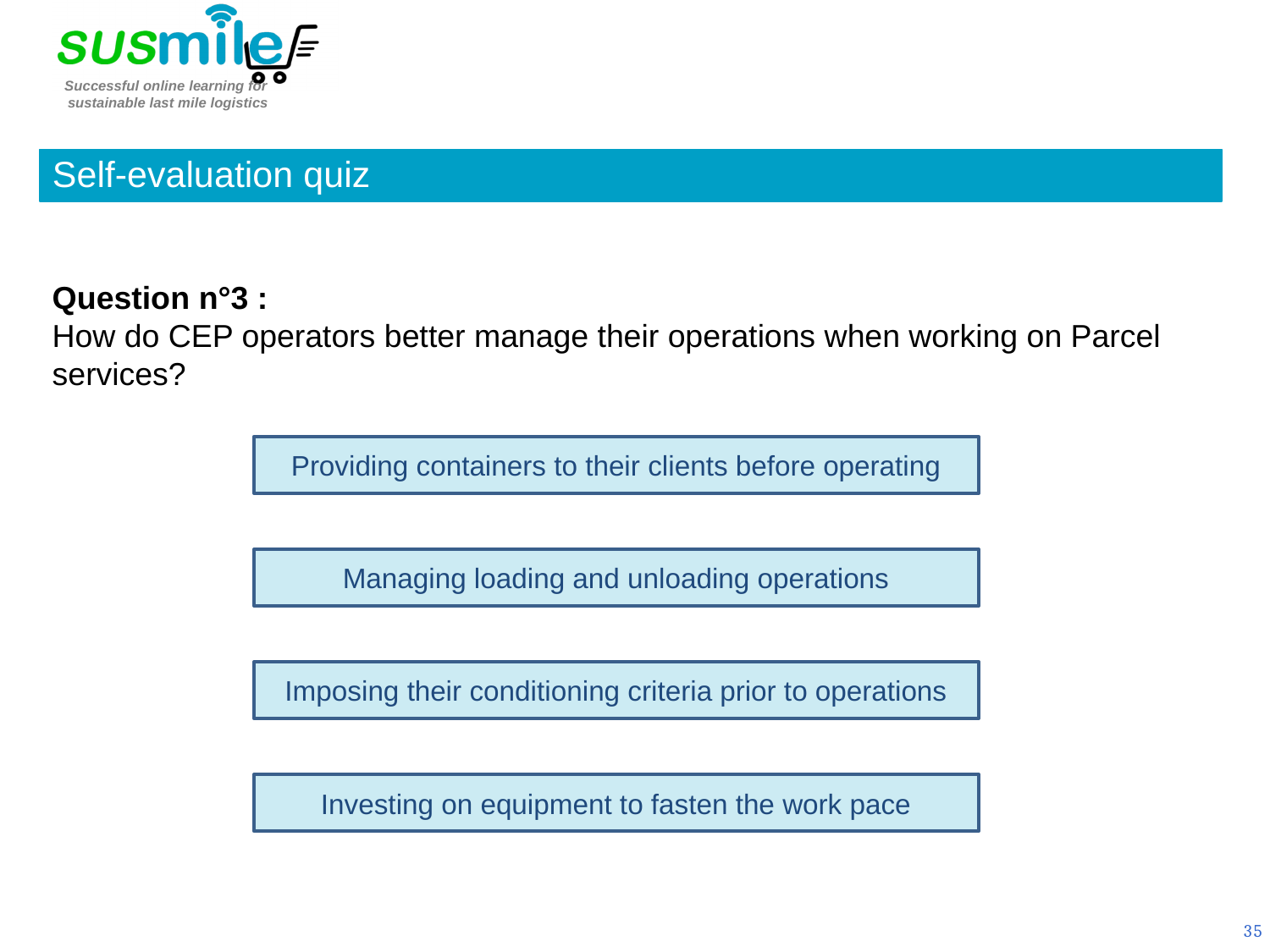

Self-evaluation quiz
Question n°3 :
How do CEP operators better manage their operations when working on Parcel services?
Providing containers to their clients before operating
Managing loading and unloading operations
Imposing their conditioning criteria prior to operations
Investing on equipment to fasten the work pace
35